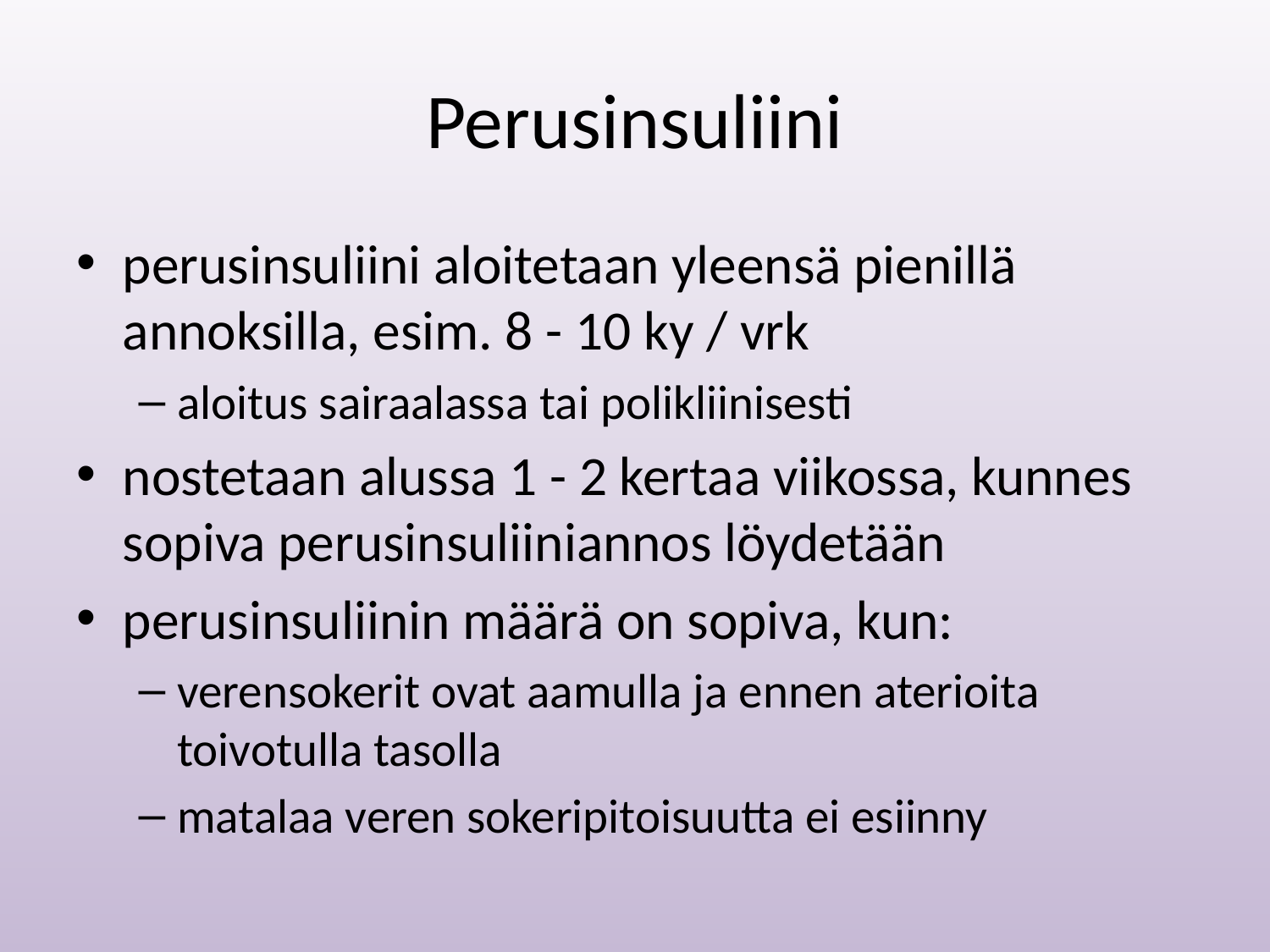

# Perusinsuliini
perusinsuliini aloitetaan yleensä pienillä annoksilla, esim. 8 - 10 ky / vrk
aloitus sairaalassa tai polikliinisesti
nostetaan alussa 1 - 2 kertaa viikossa, kunnes sopiva perusinsuliiniannos löydetään
perusinsuliinin määrä on sopiva, kun:
verensokerit ovat aamulla ja ennen aterioita toivotulla tasolla
matalaa veren sokeripitoisuutta ei esiinny